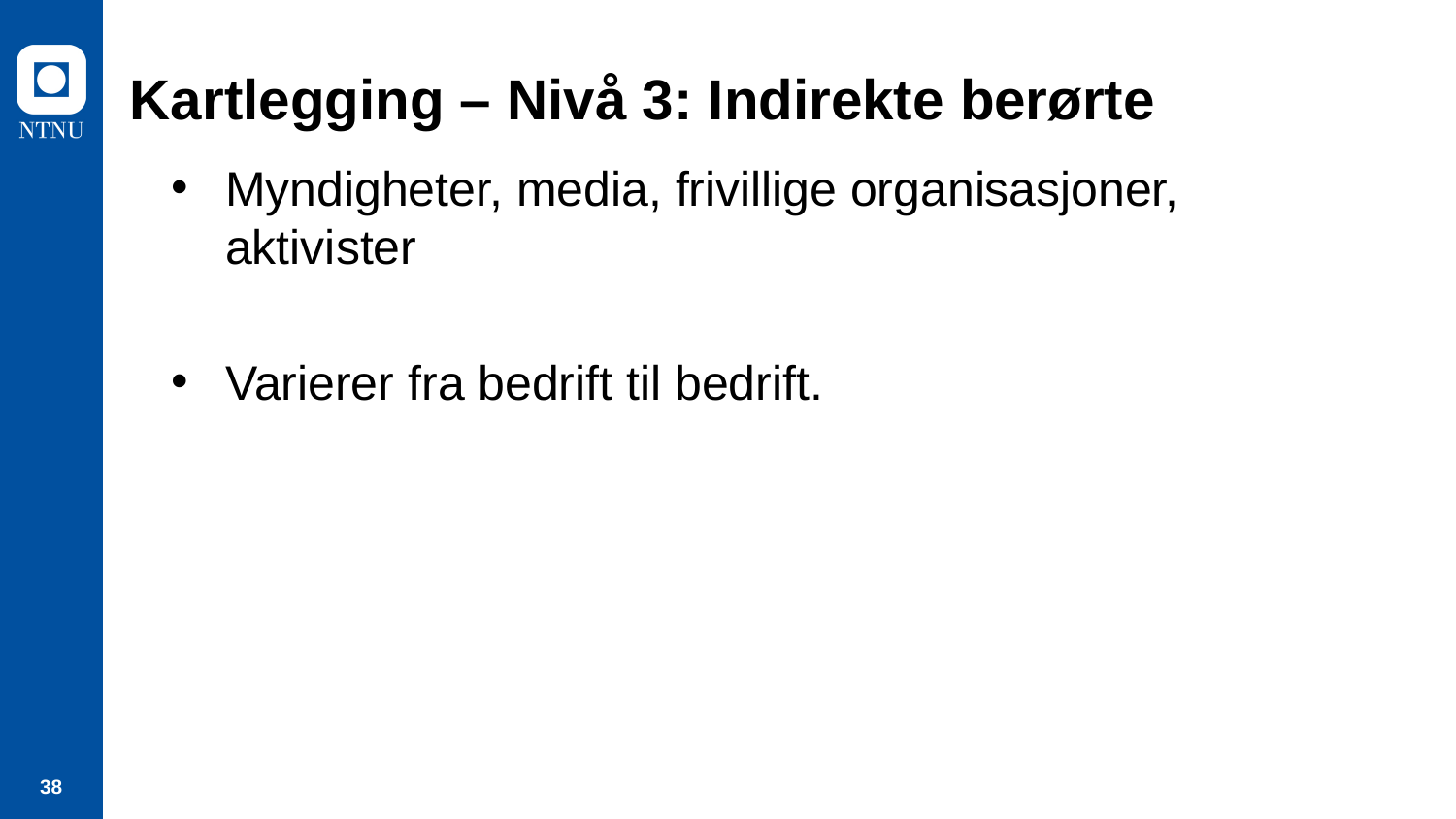

# Kartlegging – Nivå 3: Indirekte berørte
Myndigheter, media, frivillige organisasjoner, aktivister

Varierer fra bedrift til bedrift.